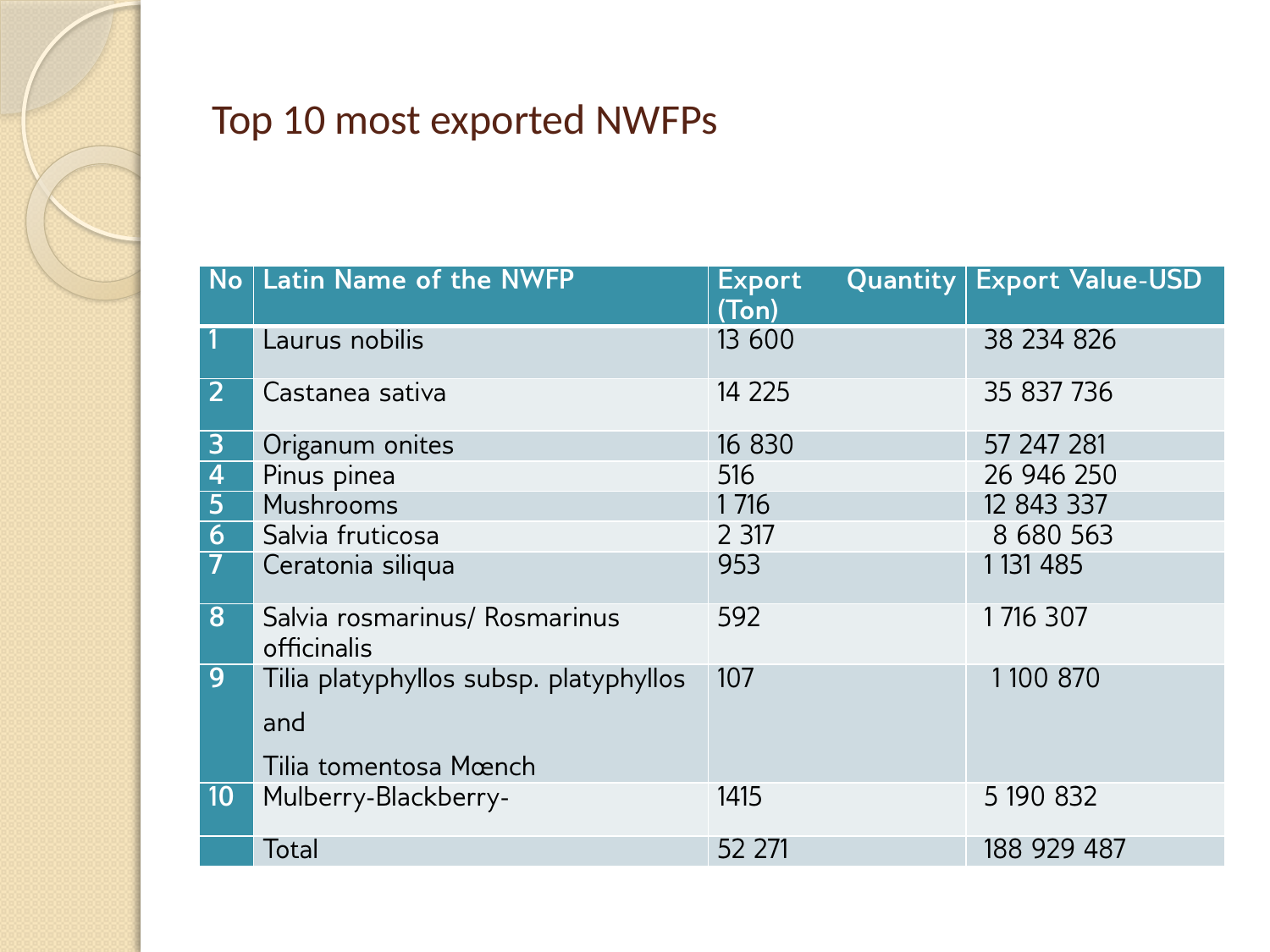

# Top 10 most exported NWFPs
| No | Latin Name of the NWFP | Export Quantity (Ton) | Export Value-USD |
| --- | --- | --- | --- |
| 1 | Laurus nobilis | 13 600 | 38 234 826 |
| 2 | Castanea sativa | 14 225 | 35 837 736 |
| 3 | Origanum onites | 16 830 | 57 247 281 |
| 4 | Pinus pinea | 516 | 26 946 250 |
| 5 | Mushrooms | 1 716 | 12 843 337 |
| 6 | Salvia fruticosa | 2 317 | 8 680 563 |
| 7 | Ceratonia siliqua | 953 | 1 131 485 |
| 8 | Salvia rosmarinus/ Rosmarinus officinalis | 592 | 1 716 307 |
| 9 | Tilia platyphyllos subsp. platyphyllos and Tilia tomentosa Moench | 107 | 1 100 870 |
| 10 | Mulberry-Blackberry- | 1415 | 5 190 832 |
|  | Total | 52 271 | 188 929 487 |